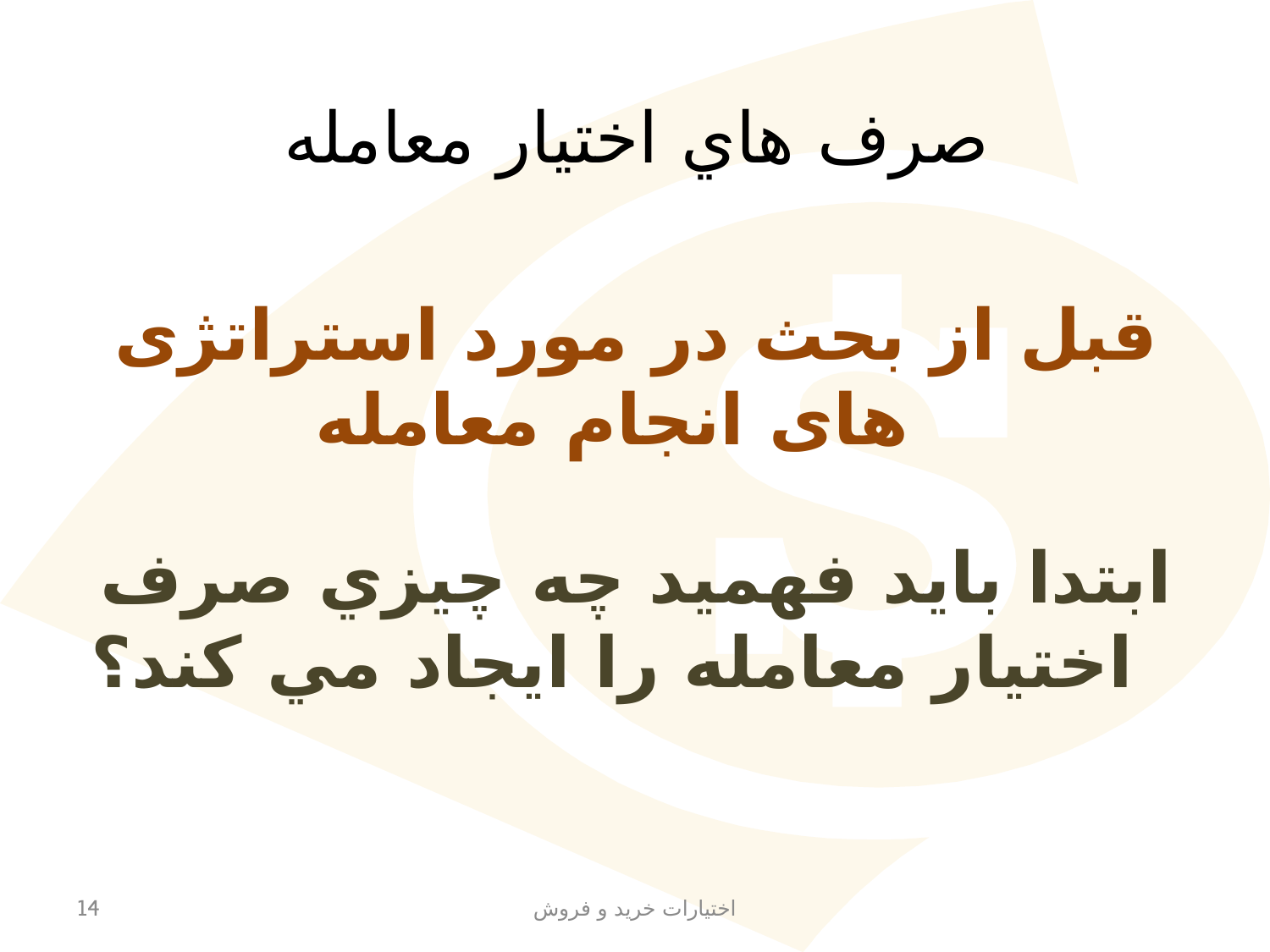

صرف هاي اختيار معامله

قبل از بحث در مورد استراتژی های انجام معامله

ابتدا بايد فهميد چه چيزي صرف اختيار معامله را ايجاد مي كند؟
14
اختیارات خرید و فروش